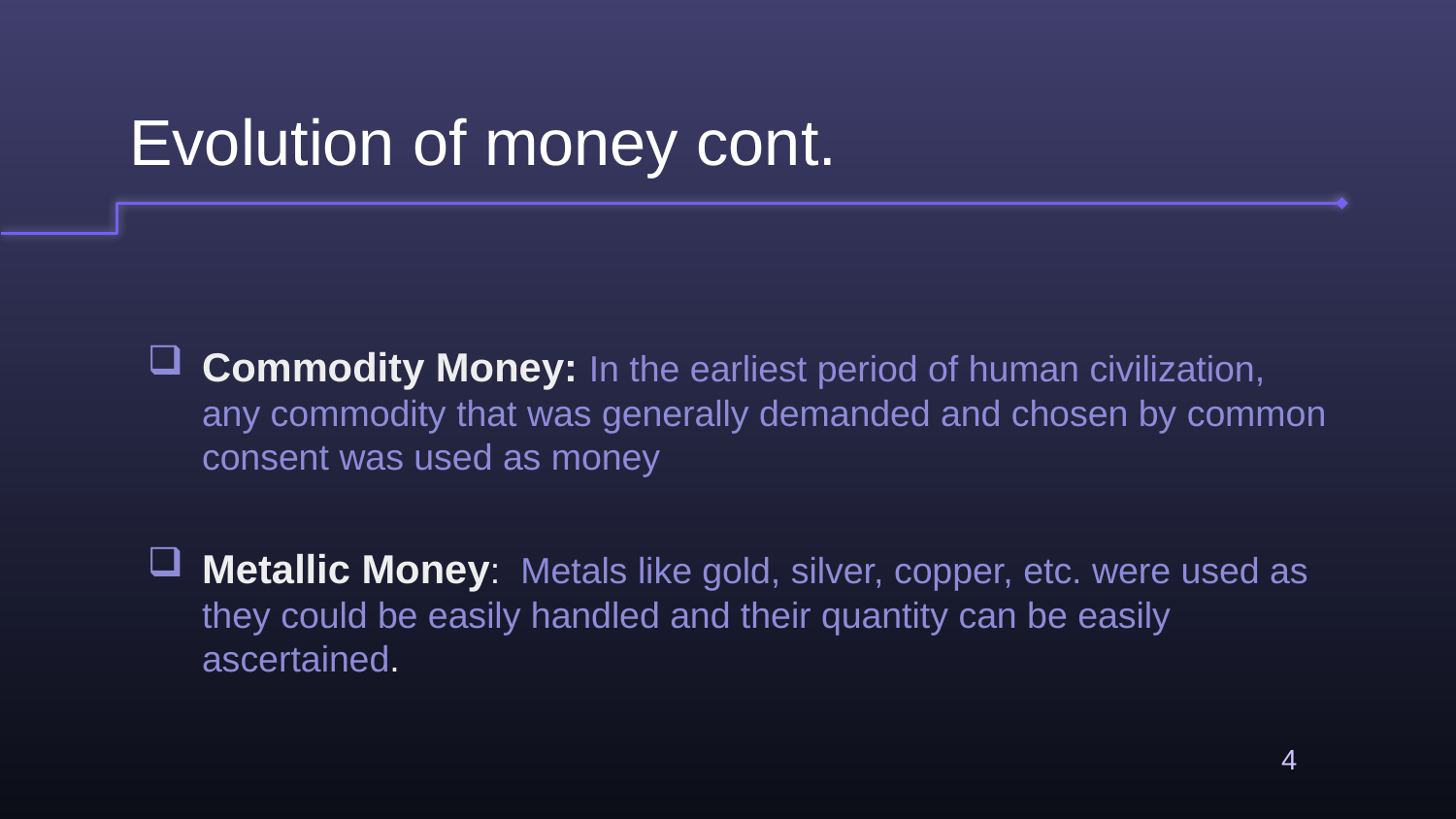

# Evolution of money cont.
Commodity Money: In the earliest period of human civilization, any commodity that was generally demanded and chosen by common consent was used as money
Metallic Money:  Metals like gold, silver, copper, etc. were used as they could be easily handled and their quantity can be easily ascertained.
4